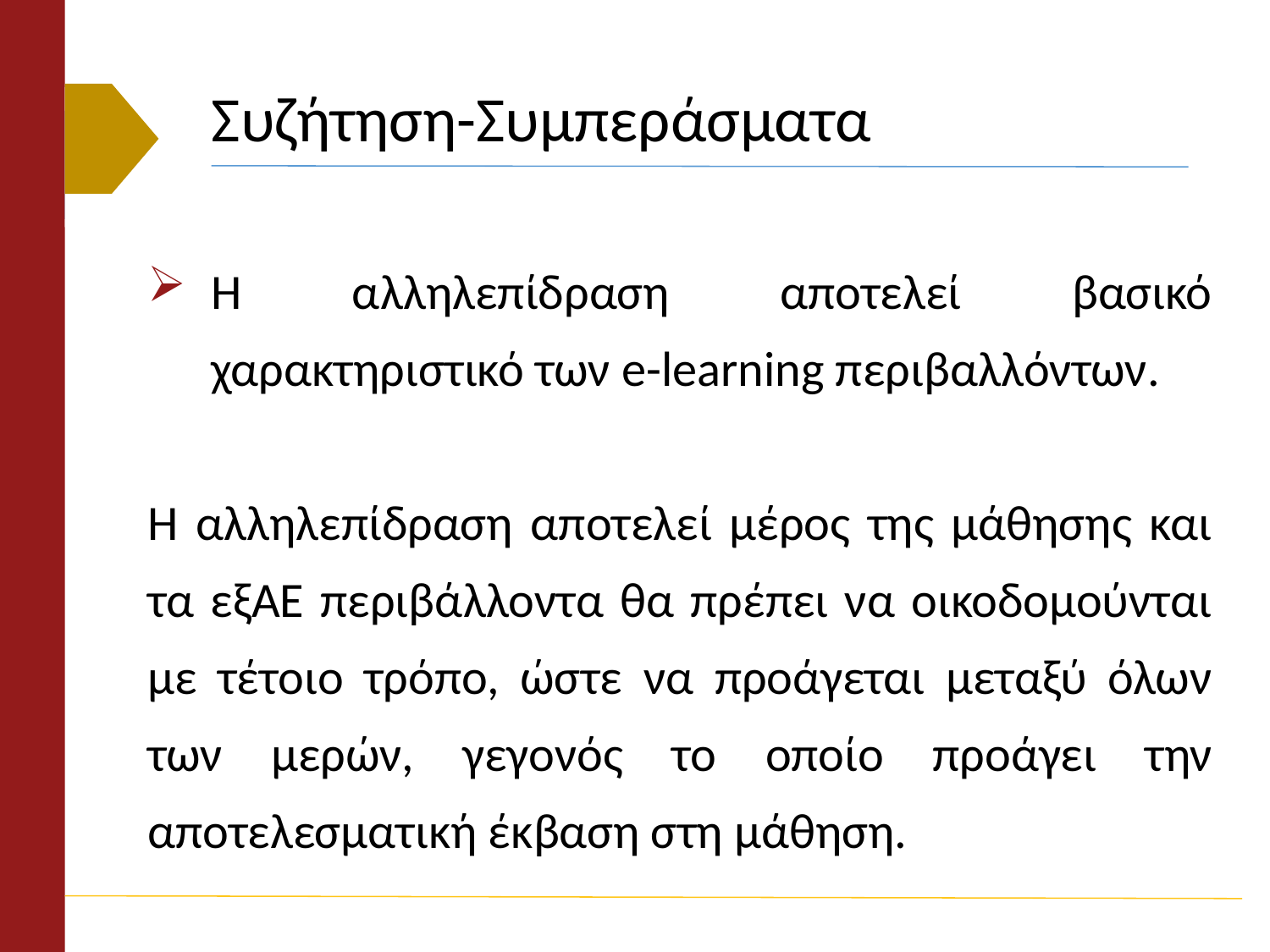

# Συζήτηση-Συμπεράσματα
Η αλληλεπίδραση αποτελεί βασικό χαρακτηριστικό των e-learning περιβαλλόντων.

Η αλληλεπίδραση αποτελεί μέρος της μάθησης και τα εξΑΕ περιβάλλοντα θα πρέπει να οικοδομούνται με τέτοιο τρόπο, ώστε να προάγεται μεταξύ όλων των μερών, γεγονός το οποίο προάγει την αποτελεσματική έκβαση στη μάθηση.